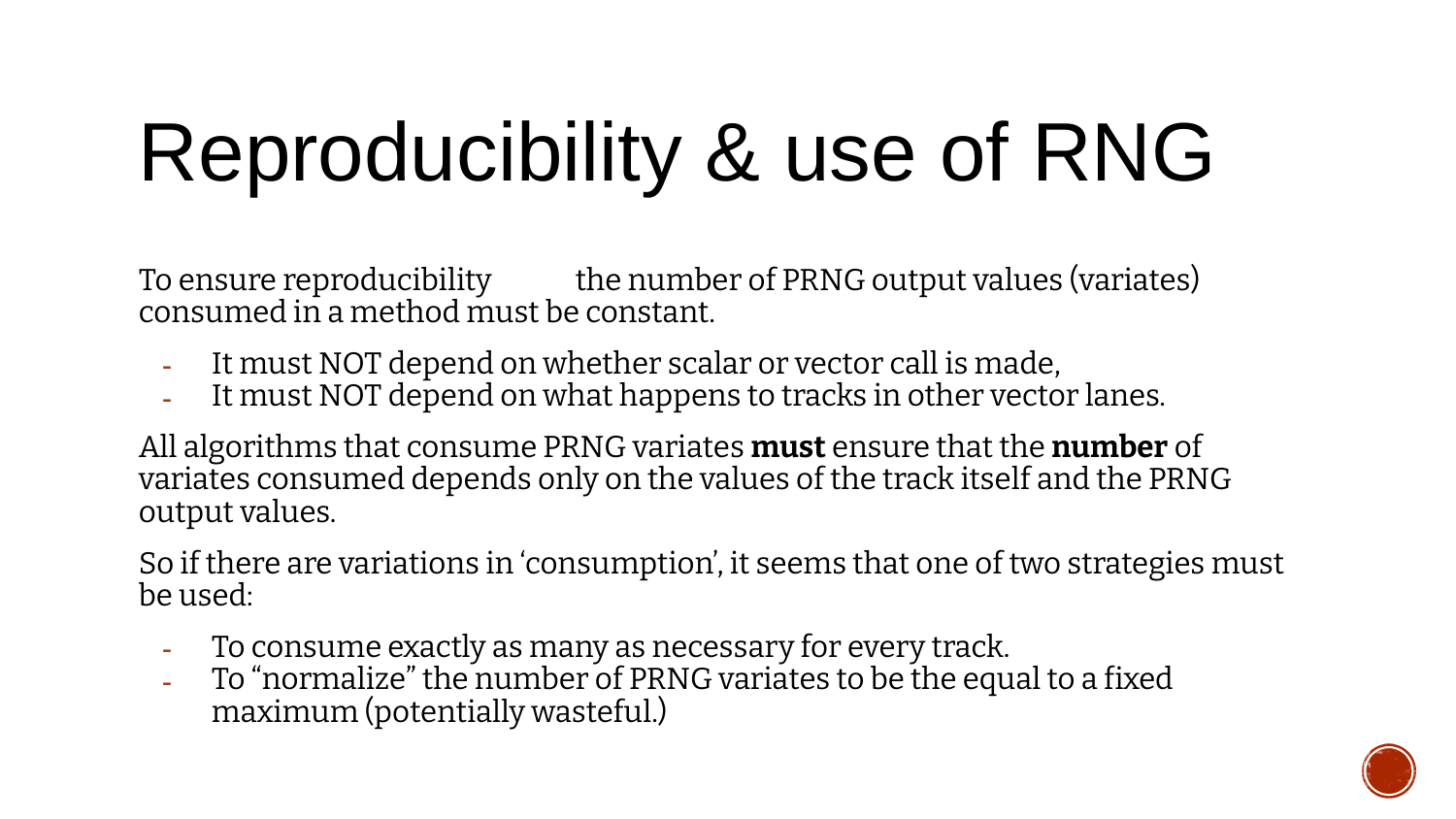

# Reproducibility & use of RNG
To ensure reproducibility	the number of PRNG output values (variates) consumed in a method must be constant.
It must NOT depend on whether scalar or vector call is made,
It must NOT depend on what happens to tracks in other vector lanes.
All algorithms that consume PRNG variates must ensure that the number of variates consumed depends only on the values of the track itself and the PRNG output values.
So if there are variations in ‘consumption’, it seems that one of two strategies must be used:
To consume exactly as many as necessary for every track.
To “normalize” the number of PRNG variates to be the equal to a fixed maximum (potentially wasteful.)